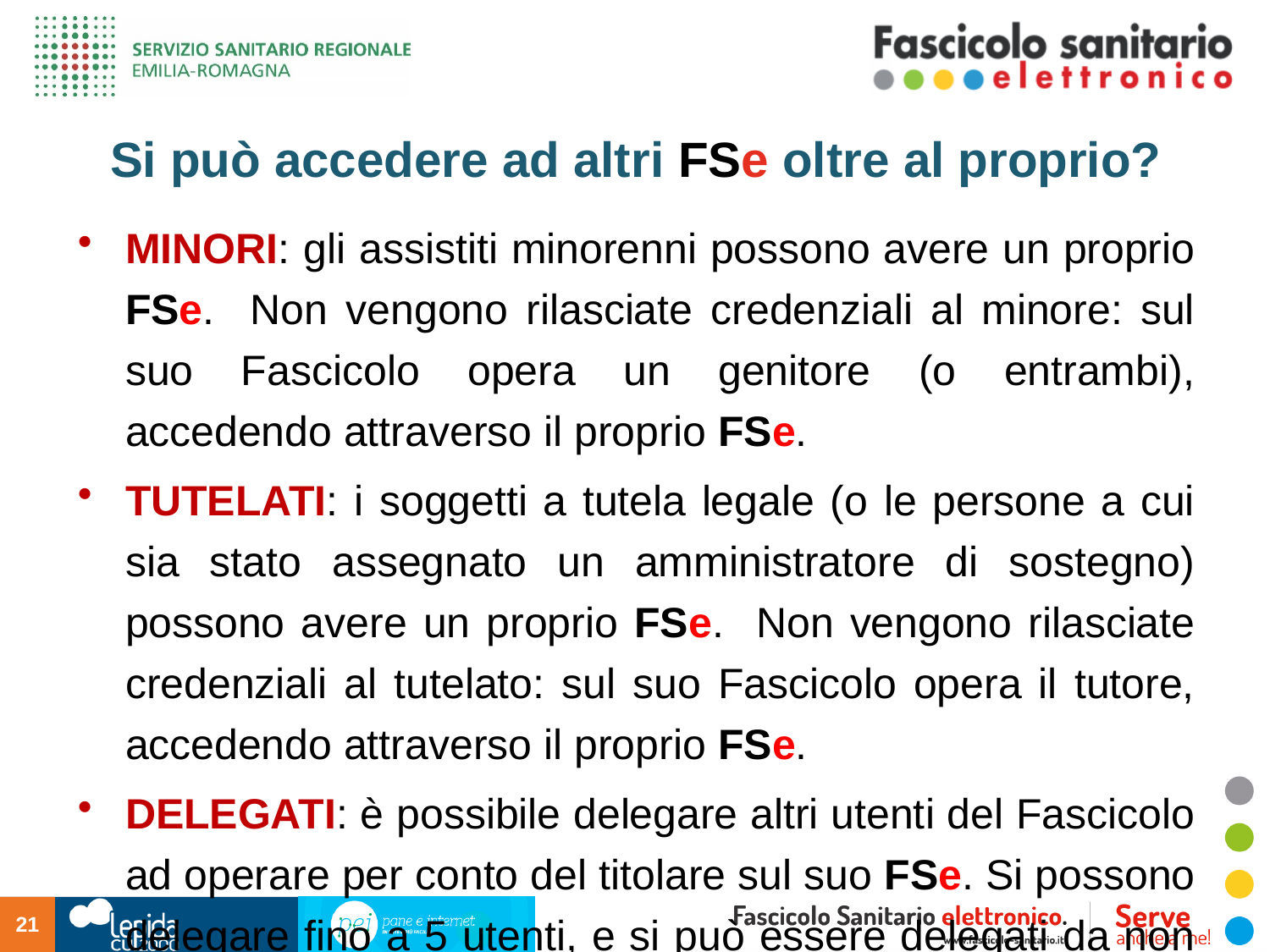

# Si può accedere ad altri FSe oltre al proprio?
MINORI: gli assistiti minorenni possono avere un proprio FSe.  Non vengono rilasciate credenziali al minore: sul suo Fascicolo opera un genitore (o entrambi), accedendo attraverso il proprio FSe.
TUTELATI: i soggetti a tutela legale (o le persone a cui sia stato assegnato un amministratore di sostegno) possono avere un proprio FSe.  Non vengono rilasciate credenziali al tutelato: sul suo Fascicolo opera il tutore, accedendo attraverso il proprio FSe.
DELEGATI: è possibile delegare altri utenti del Fascicolo ad operare per conto del titolare sul suo FSe. Si possono delegare fino a 5 utenti, e si può essere delegati da non più di 5 utenti.
21